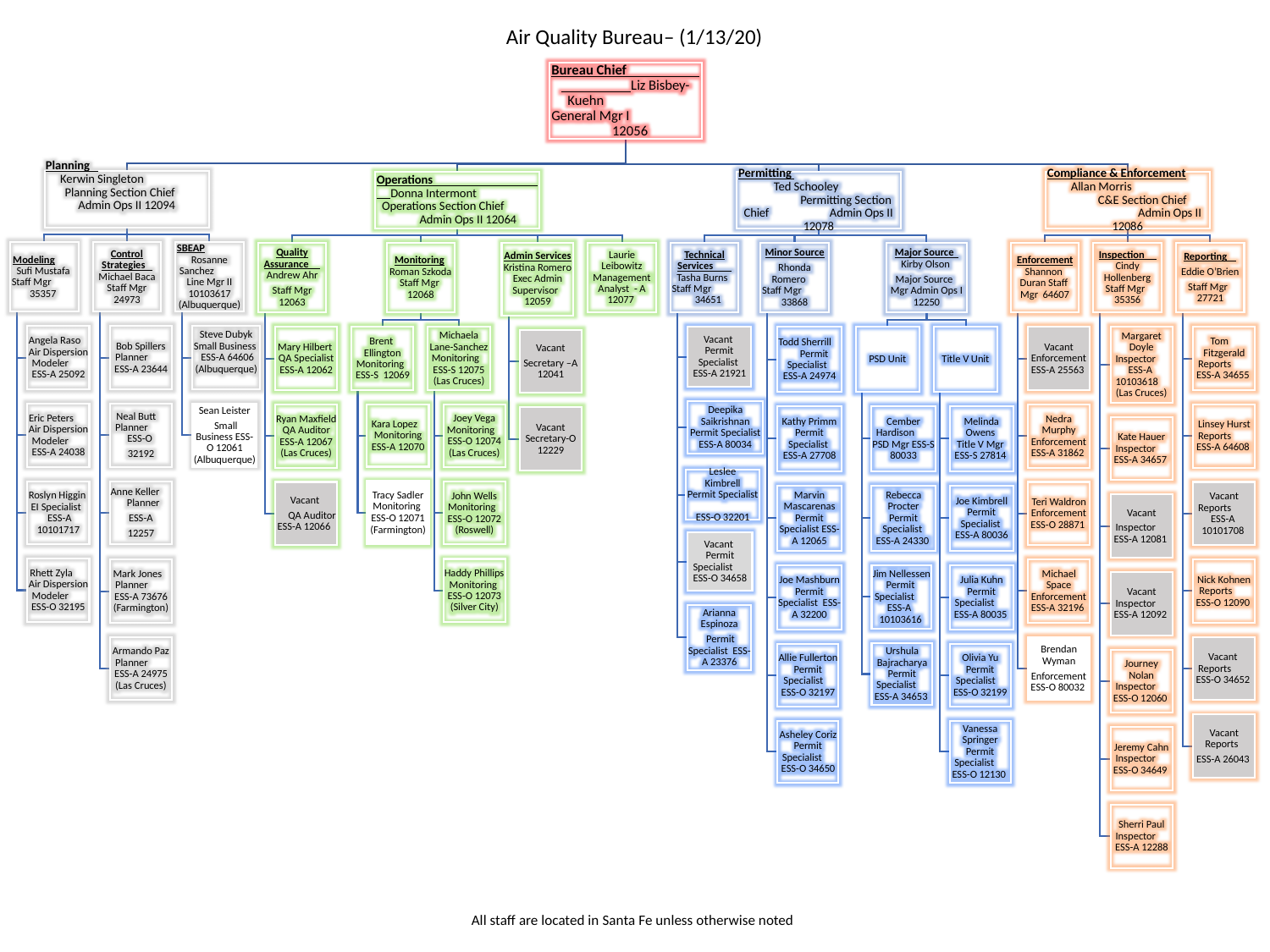

Air Quality Bureau– (1/13/20)
Bureau Chief                                              Liz Bisbey-Kuehn                          General Mgr I                          12056
Planning                                                 Kerwin Singleton                               Planning Section Chief                         Admin Ops II 12094
Modeling          Sufi Mustafa  Staff Mgr              35357
Angela Raso    Air Dispersion Modeler        ESS-A 25092
Eric Peters       Air Dispersion Modeler        ESS-A 24038
Roslyn Higgin   EI Specialist     ESS-A 10101717
Rhett Zyla       Air Dispersion Modeler        ESS-O 32195
Control Strategies    Michael Baca Staff Mgr 24973
Bob Spillers Planner         ESS-A 23644
Neal Butt     Planner         ESS-O
32192
Anne Keller        Planner
ESS-A
12257
Mark Jones    Planner         ESS-A 73676 (Farmington)
Armando Paz Planner         ESS-A 24975 (Las Cruces)
SBEAP                 Rosanne Sanchez            Line Mgr II 10103617 (Albuquerque)
Steve Dubyk Small Business   ESS-A 64606 (Albuquerque)
Sean Leister
 Small Business ESS-O 12061 (Albuquerque)
Operations                                            Donna Intermont                         Operations Section Chief                     Admin Ops II 12064
Quality Assurance      Andrew Ahr
Staff Mgr 12063
Mary Hilbert  QA Specialist ESS-A 12062
Ryan Maxfield
QA Auditor ESS-A 12067 (Las Cruces)
Vacant
     QA Auditor ESS-A 12066
Monitoring  Roman Szkoda Staff Mgr  12068
Brent  Ellington Monitoring   ESS-S  12069
Kara Lopez    Monitoring ESS-A 12070
Tracy Sadler Monitoring  ESS-O 12071 (Farmington)
Michaela Lane-Sanchez Monitoring    ESS-S 12075 (Las Cruces)
Joey Vega Monitoring    ESS-O 12074 (Las Cruces)
John Wells Monitoring   ESS-O 12072 (Roswell)
Haddy Phillips Monitoring  ESS-O 12073 (Silver City)
Admin Services Kristina Romero Exec Admin Supervisor   12059
Vacant
Secretary –A 12041
Vacant Secretary-O 12229
Laurie Leibowitz Management Analyst  - A 12077
Permitting                                                     Ted Schooley                                           Permitting Section Chief                      Admin Ops II 12078
Technical Services         Tasha Burns   Staff Mgr               34651
Vacant
Permit Specialist
ESS-A 21921
Deepika Saikrishnan Permit Specialist ESS-A 80034
Leslee
Kimbrell
Permit Specialist
ESS-O 32201
Vacant
 Permit  Specialist       ESS-O 34658
Arianna Espinoza
 Permit Specialist  ESS-A 23376
Minor Source
Rhonda Romero      Staff Mgr            33868
Todd Sherrill         Permit Specialist
ESS-A 24974
Kathy Primm Permit Specialist
ESS-A 27708
Marvin Mascarenas Permit Specialist ESS-A 12065
Joe Mashburn Permit Specialist  ESS-A 32200
Allie Fullerton Permit Specialist     ESS-O 32197
Asheley Coriz Permit Specialist      ESS-O 34650
Major Source   Kirby Olson
Major Source   Mgr Admin Ops I 12250
PSD Unit
Cember Hardison        PSD Mgr ESS-S 80033
Rebecca Procter
Permit Specialist
ESS-A 24330
Jim Nellessen Permit  Specialist       ESS-A   10103616
Urshula Bajracharya Permit Specialist      ESS-A 34653
Title V Unit
Melinda Owens
Title V Mgr
ESS-S 27814
Joe Kimbrell Permit Specialist
ESS-A 80036
Julia Kuhn
Permit Specialist       ESS-A 80035
Olivia Yu Permit Specialist     ESS-O 32199
Vanessa Springer Permit Specialist      ESS-O 12130
Compliance & Enforcement                  Allan Morris                                                C&E Section Chief                                        Admin Ops II 12086
Enforcement Shannon  Duran Staff  Mgr  64607
Vacant Enforcement ESS-A 25563
Nedra Murphy Enforcement ESS-A 31862
Teri Waldron Enforcement ESS-O 28871
Michael Space Enforcement
ESS-A 32196
Brendan Wyman
Enforcement ESS-O 80032
Inspection      Cindy Hollenberg Staff Mgr   35356
Margaret Doyle Inspector      ESS-A  10103618     (Las Cruces)
Kate Hauer Inspector      ESS-A 34657
Vacant
Inspector      ESS-A 12081
Vacant Inspector      ESS-A 12092
Journey Nolan Inspector      ESS-O 12060
Jeremy Cahn Inspector      ESS-O 34649
Sherri Paul Inspector      ESS-A 12288
Reporting
Eddie O’Brien
Staff Mgr   27721
Tom     Fitzgerald Reports         ESS-A 34655
Linsey Hurst Reports         ESS-A 64608
Vacant Reports         ESS-A  10101708
Nick Kohnen Reports        ESS-O 12090
Vacant  Reports         ESS-O 34652
Vacant Reports
ESS-A 26043
All staff are located in Santa Fe unless otherwise noted